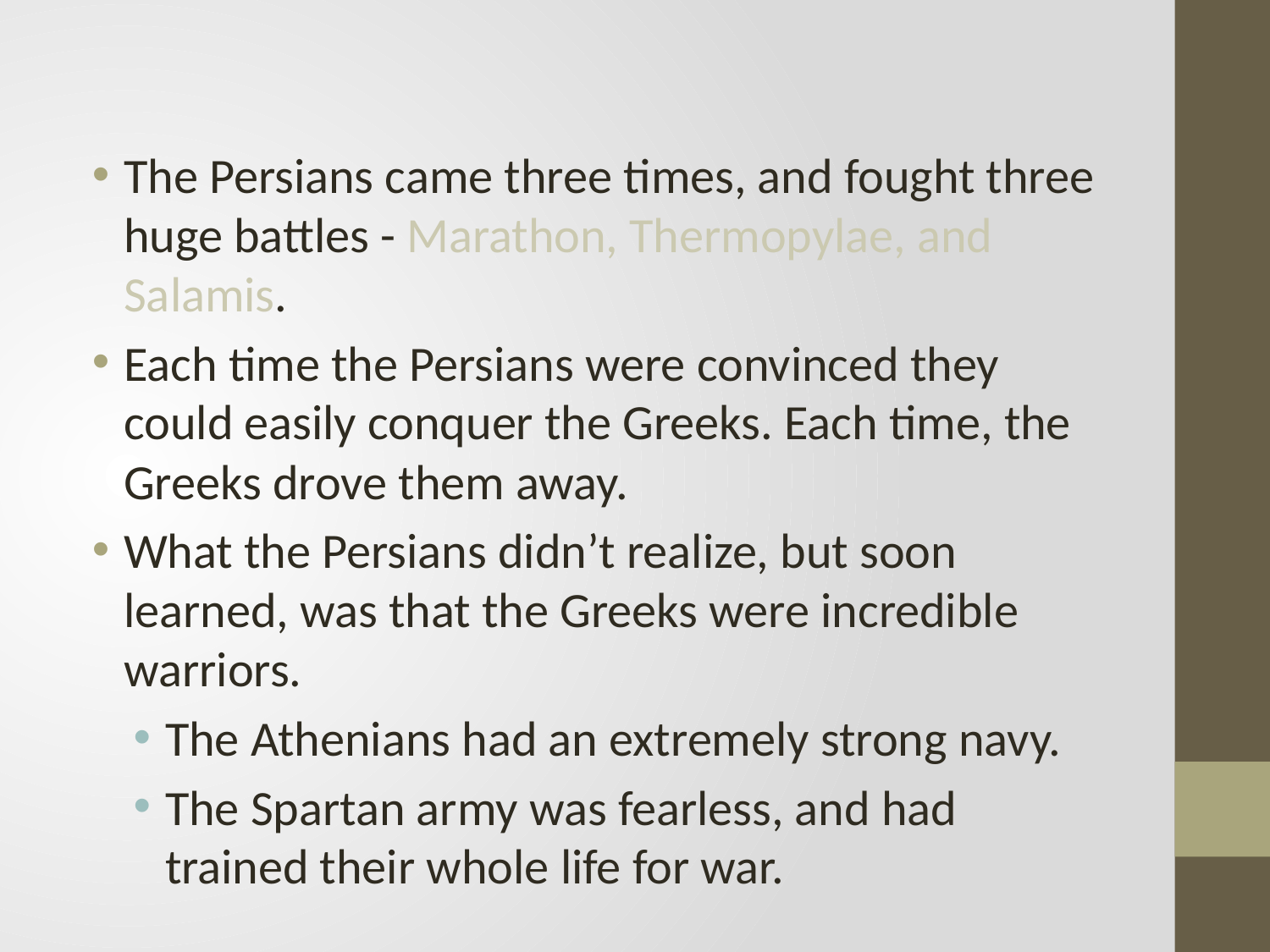

The Persians came three times, and fought three huge battles - Marathon, Thermopylae, and Salamis.
Each time the Persians were convinced they could easily conquer the Greeks. Each time, the Greeks drove them away.
What the Persians didn’t realize, but soon learned, was that the Greeks were incredible warriors.
The Athenians had an extremely strong navy.
The Spartan army was fearless, and had trained their whole life for war.